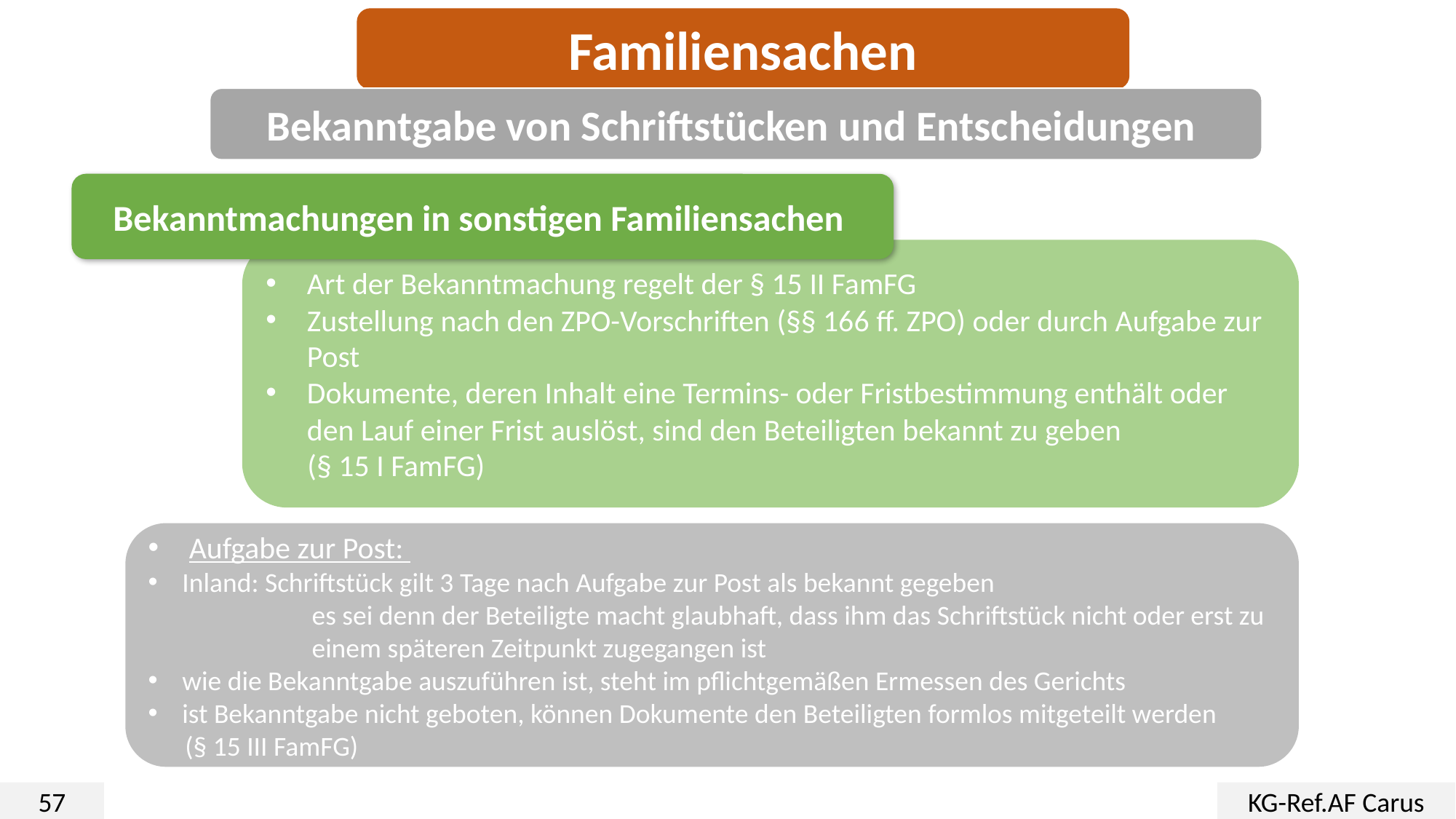

Familiensachen

Bekanntgabe von Schriftstücken und Entscheidungen

Bekanntmachungen in sonstigen Familiensachen
Art der Bekanntmachung regelt der § 15 II FamFG
Zustellung nach den ZPO-Vorschriften (§§ 166 ff. ZPO) oder durch Aufgabe zur Post
Dokumente, deren Inhalt eine Termins- oder Fristbestimmung enthält oder den Lauf einer Frist auslöst, sind den Beteiligten bekannt zu geben
      (§ 15 I FamFG)
Aufgabe zur Post:
Inland: Schriftstück gilt 3 Tage nach Aufgabe zur Post als bekannt gegeben
	es sei denn der Beteiligte macht glaubhaft, dass ihm das Schriftstück nicht oder erst zu 	einem späteren Zeitpunkt zugegangen ist
wie die Bekanntgabe auszuführen ist, steht im pflichtgemäßen Ermessen des Gerichts
ist Bekanntgabe nicht geboten, können Dokumente den Beteiligten formlos mitgeteilt werden
      (§ 15 III FamFG)
57
KG-Ref.AF Carus